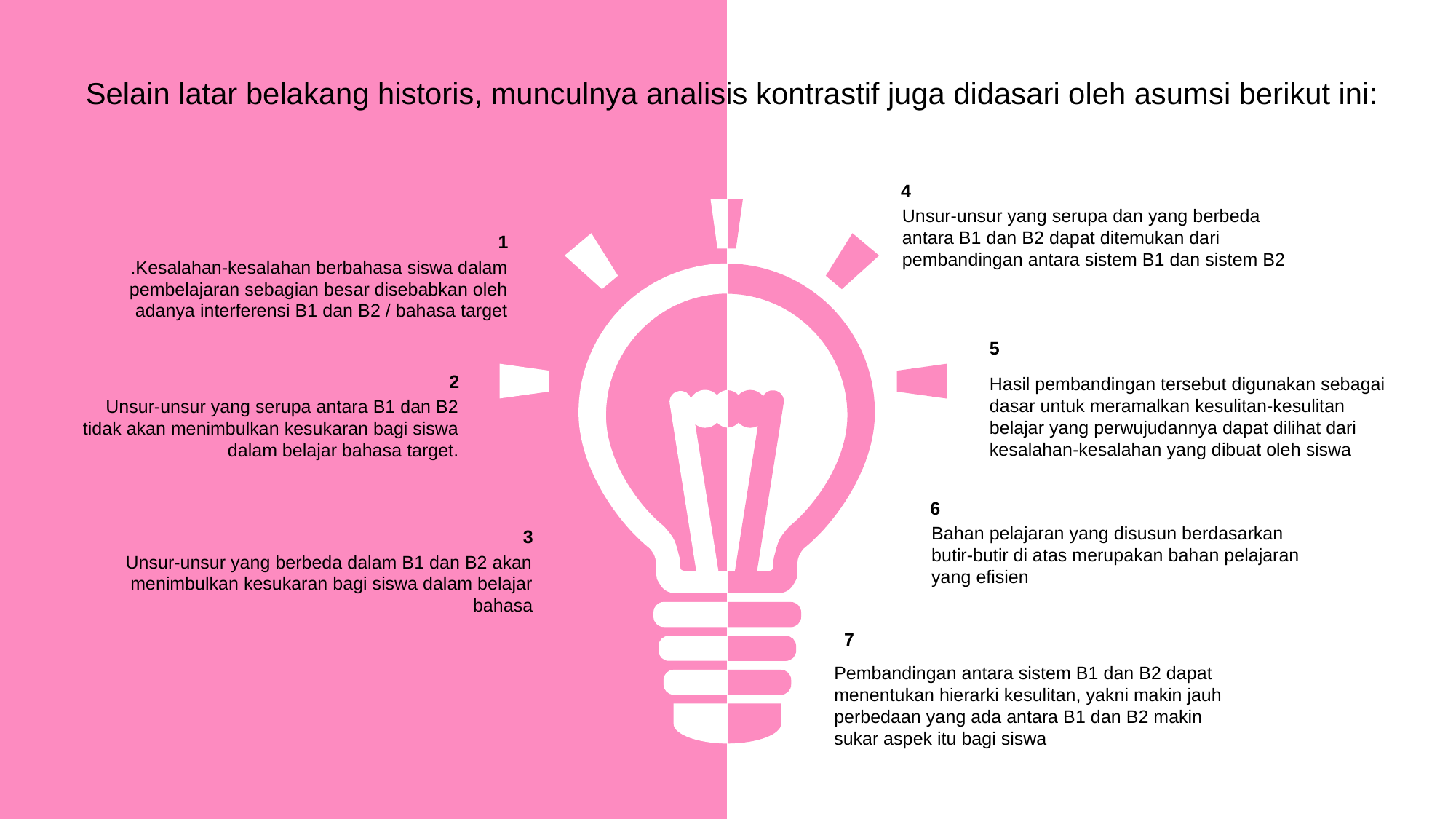

Infographic Style
Selain latar belakang historis, munculnya analisis kontrastif juga didasari oleh asumsi berikut ini:
4
Unsur-unsur yang serupa dan yang berbeda antara B1 dan B2 dapat ditemukan dari pembandingan antara sistem B1 dan sistem B2

1
.Kesalahan-kesalahan berbahasa siswa dalam pembelajaran sebagian besar disebabkan oleh adanya interferensi B1 dan B2 / bahasa target

5
Hasil pembandingan tersebut digunakan sebagai dasar untuk meramalkan kesulitan-kesulitan belajar yang perwujudannya dapat dilihat dari kesalahan-kesalahan yang dibuat oleh siswa
2
Unsur-unsur yang serupa antara B1 dan B2 tidak akan menimbulkan kesukaran bagi siswa dalam belajar bahasa target.
6
Bahan pelajaran yang disusun berdasarkan butir-butir di atas merupakan bahan pelajaran yang efisien
3
Unsur-unsur yang berbeda dalam B1 dan B2 akan menimbulkan kesukaran bagi siswa dalam belajar bahasa
7
Pembandingan antara sistem B1 dan B2 dapat menentukan hierarki kesulitan, yakni makin jauh perbedaan yang ada antara B1 dan B2 makin sukar aspek itu bagi siswa